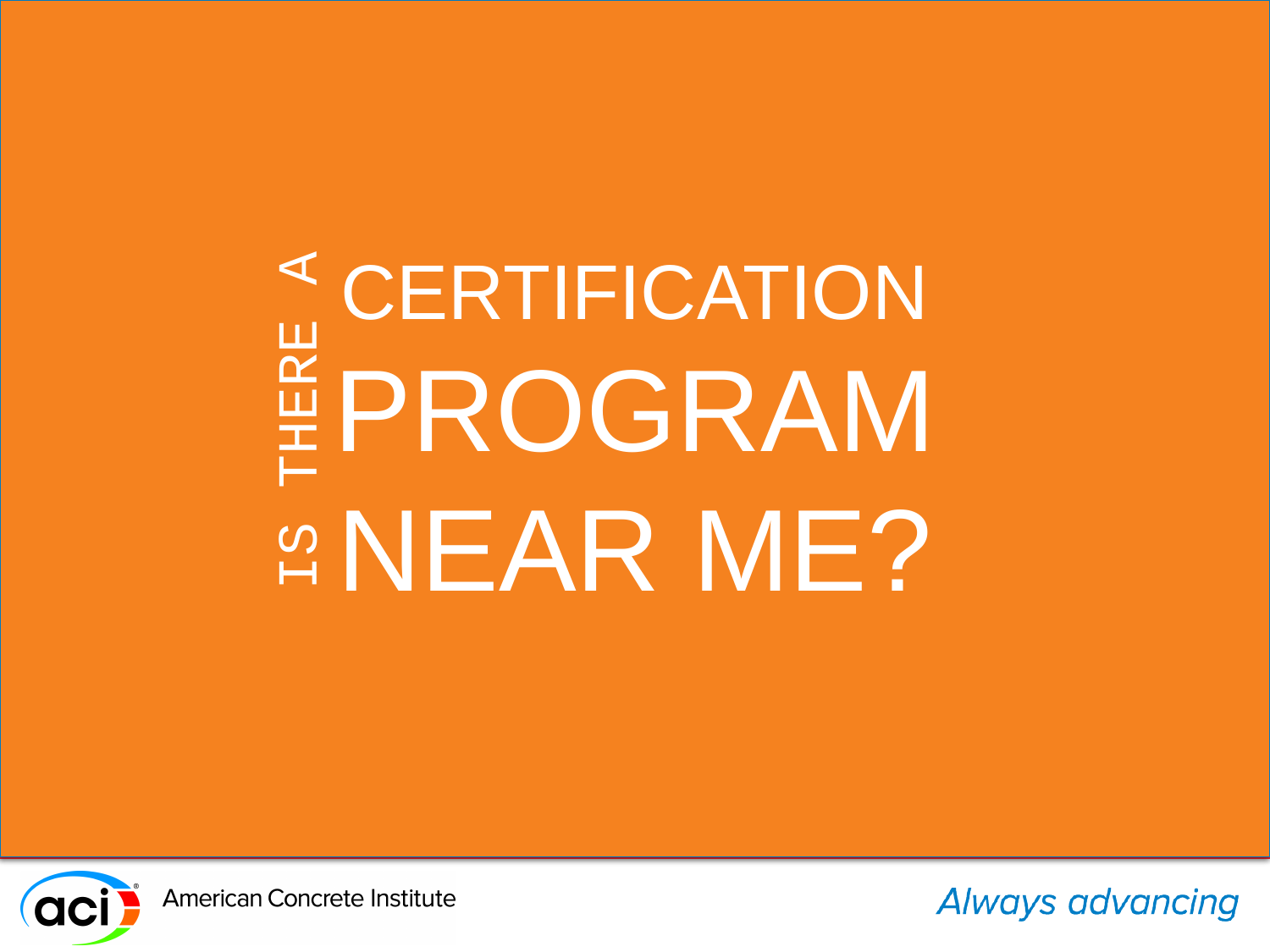

CERTIFICATION
PROGRAM
NEAR ME?
IS THERE A